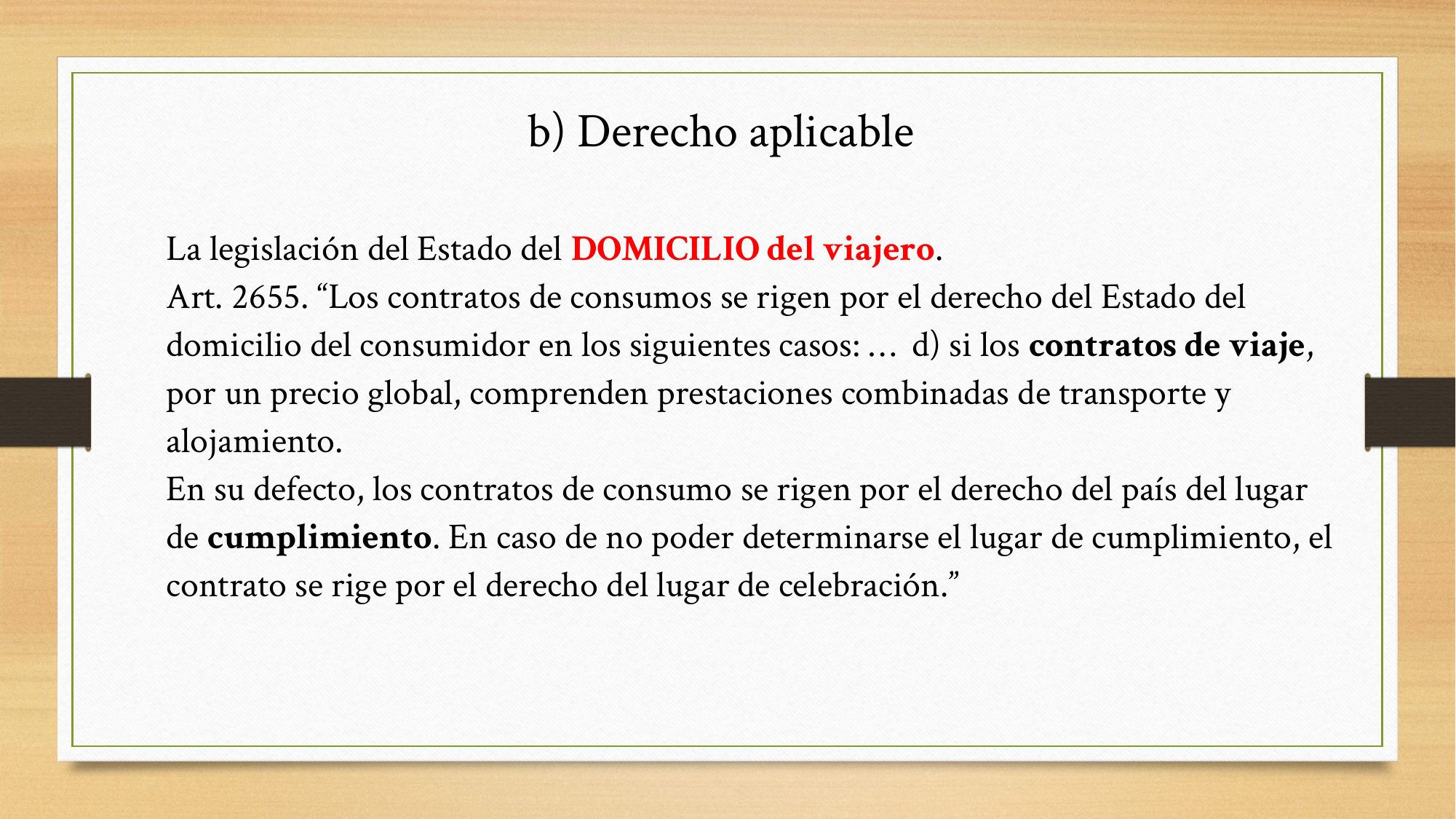

b) Derecho aplicable
La legislación del Estado del DOMICILIO del viajero.
Art. 2655. “Los contratos de consumos se rigen por el derecho del Estado del domicilio del consumidor en los siguientes casos: …  d) si los contratos de viaje, por un precio global, comprenden prestaciones combinadas de transporte y alojamiento.
En su defecto, los contratos de consumo se rigen por el derecho del país del lugar de cumplimiento. En caso de no poder determinarse el lugar de cumplimiento, el contrato se rige por el derecho del lugar de celebración.”